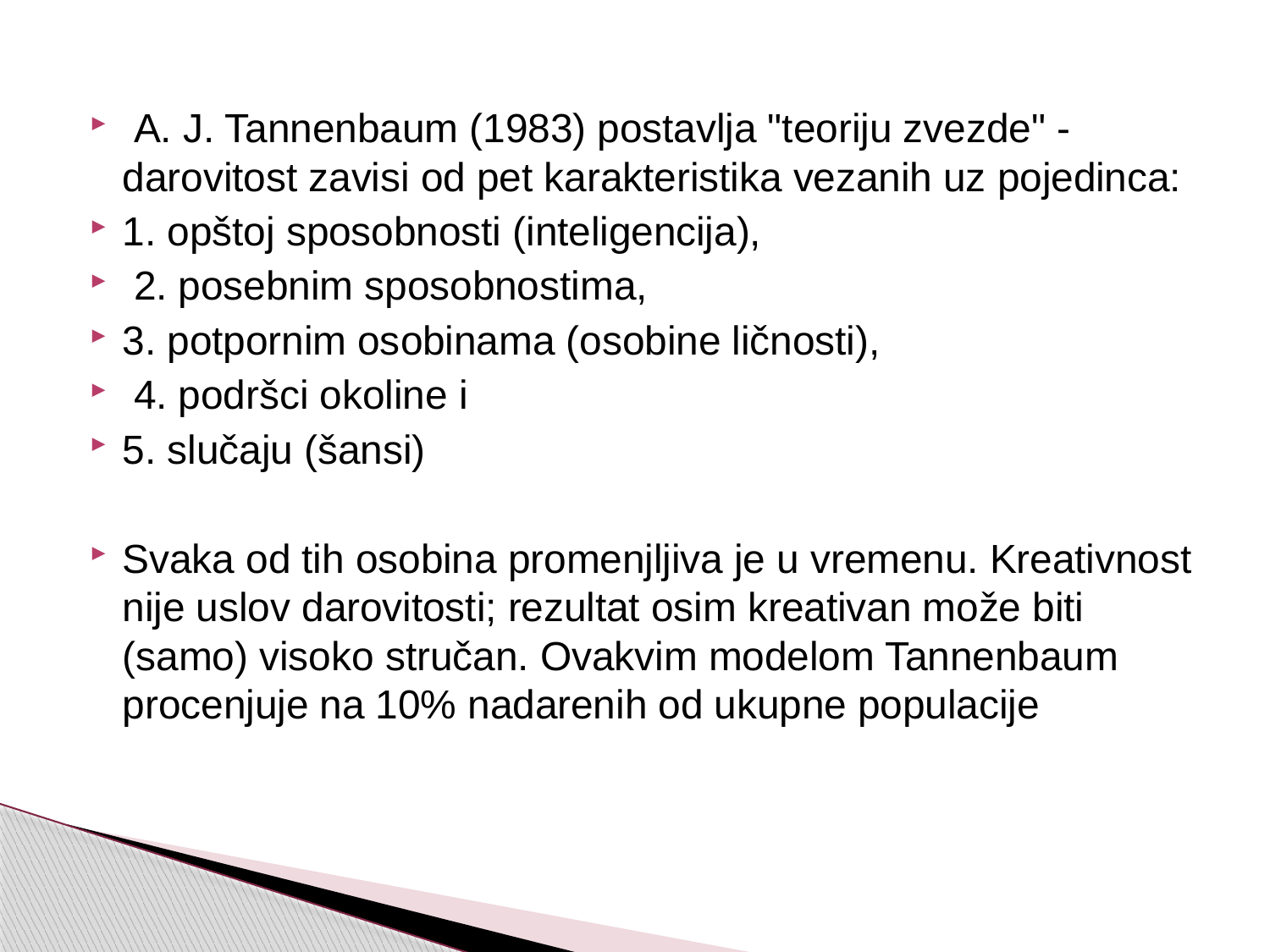

#
 A. J. Tannenbaum (1983) postavlja "teoriju zvezde" - darovitost zavisi od pet karakteristika vezanih uz pojedinca:
1. opštoj sposobnosti (inteligencija),
 2. posebnim sposobnostima,
3. potpornim osobinama (osobine ličnosti),
 4. podršci okoline i
5. slučaju (šansi)

Svaka od tih osobina promenjljiva je u vremenu. Kreativnost nije uslov darovitosti; rezultat osim kreativan može biti (samo) visoko stručan. Ovakvim modelom Tannenbaum procenjuje na 10% nadarenih od ukupne populacije